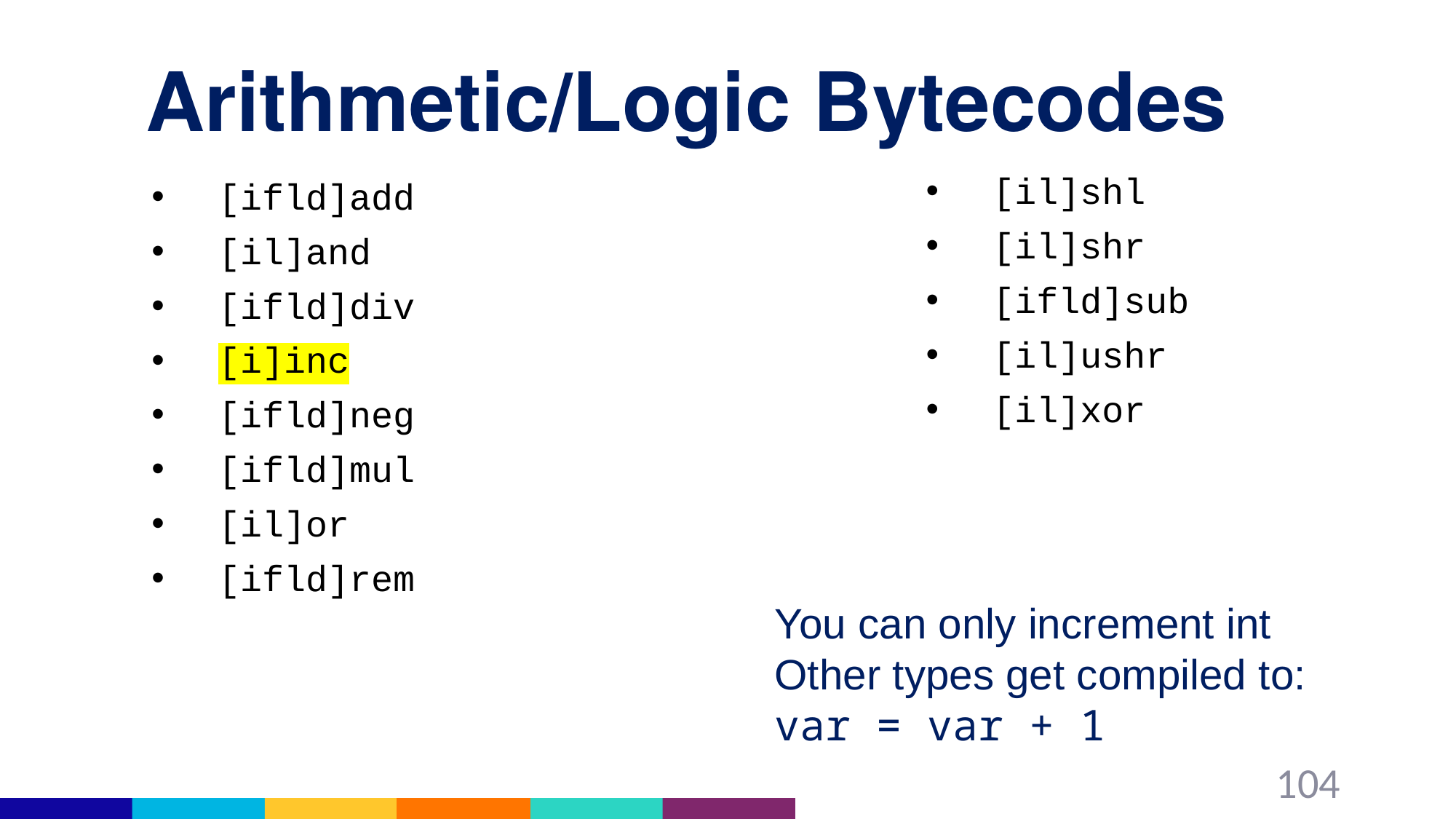

# Arithmetic/Logic Bytecodes
[il]shl
[il]shr
[ifld]sub
[il]ushr
[il]xor
[ifld]add
[il]and
[ifld]div
[i]inc
[ifld]neg
[ifld]mul
[il]or
[ifld]rem
You can only increment int
Other types get compiled to:  var = var + 1
104